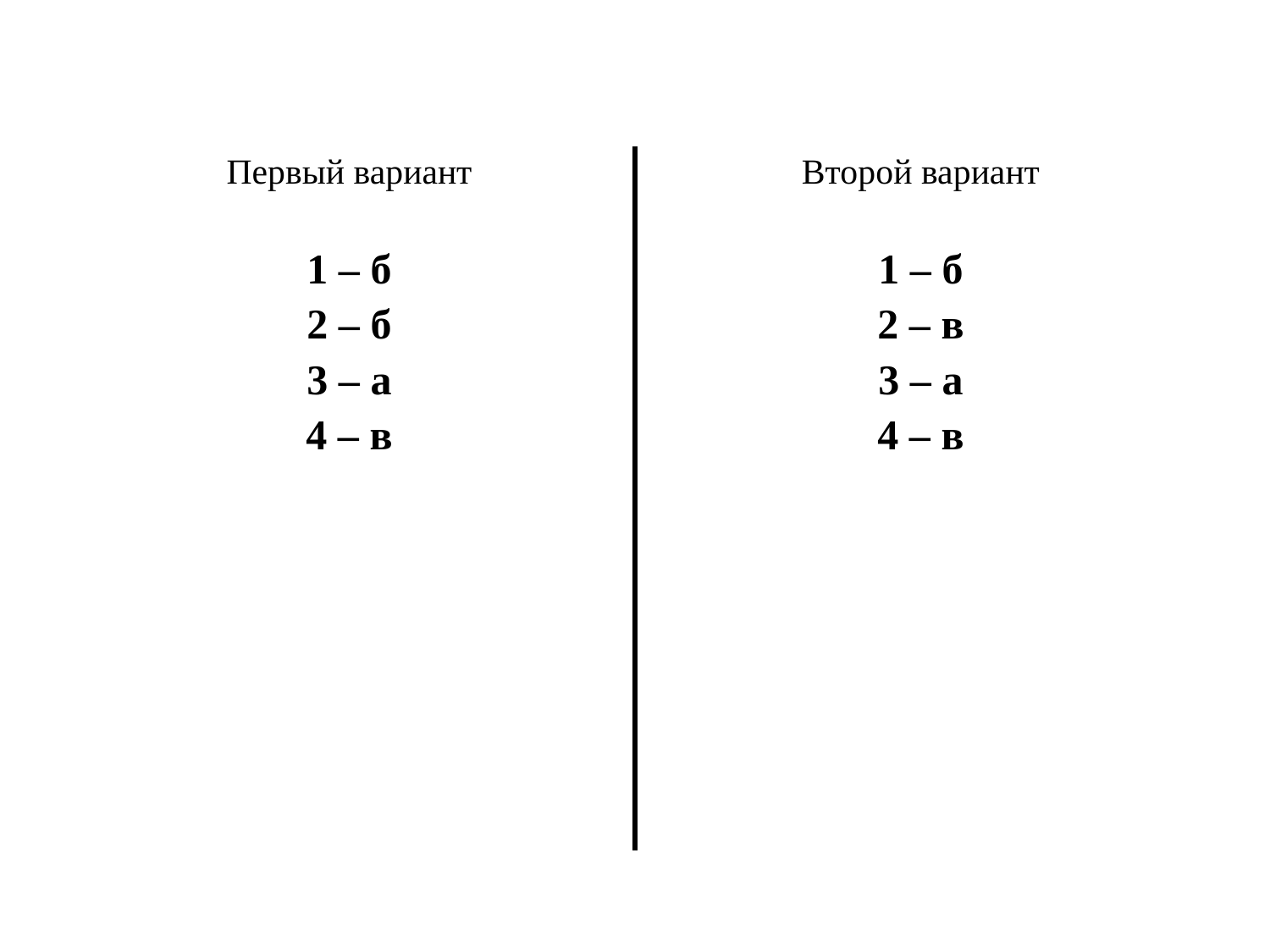

| Первый вариант 1 – б 2 – б 3 – а 4 – в | Второй вариант 1 – б 2 – в 3 – а 4 – в |
| --- | --- |